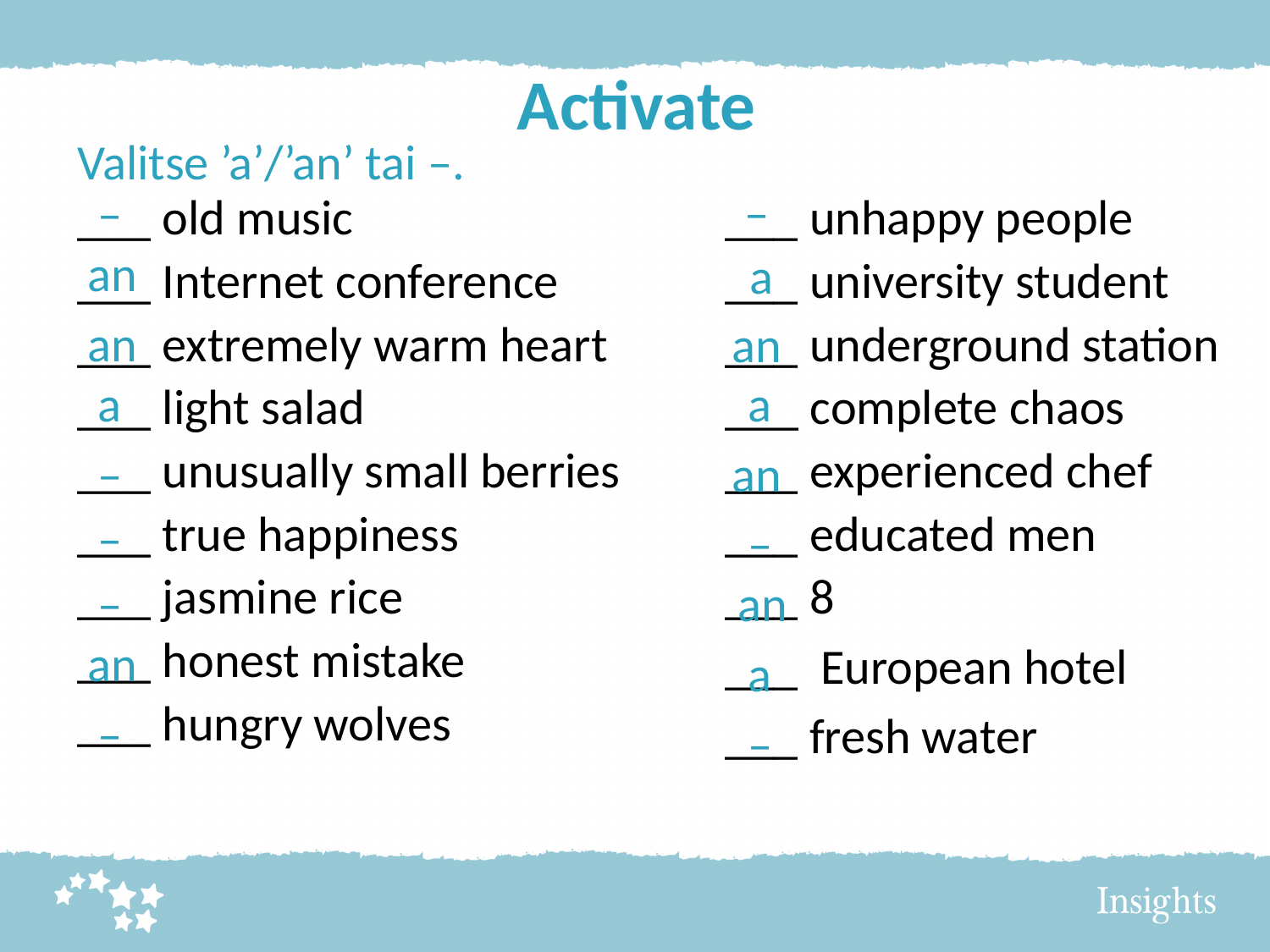

# Activate
Valitse ’a’/’an’ tai –.
–
–
___ old music
___ Internet conference
___ extremely warm heart
___ light salad
___ unusually small berries
___ true happiness
___ jasmine rice
___ honest mistake
___ hungry wolves
    ___ unhappy people
    ___ university student
    ___ underground station
    ___ complete chaos
    ___ experienced chef
    ___ educated men
    ___ 8
    ___  European hotel
    ___ fresh water
an
a
an
an
a
a
–
an
–
–
–
an
an
a
–
–